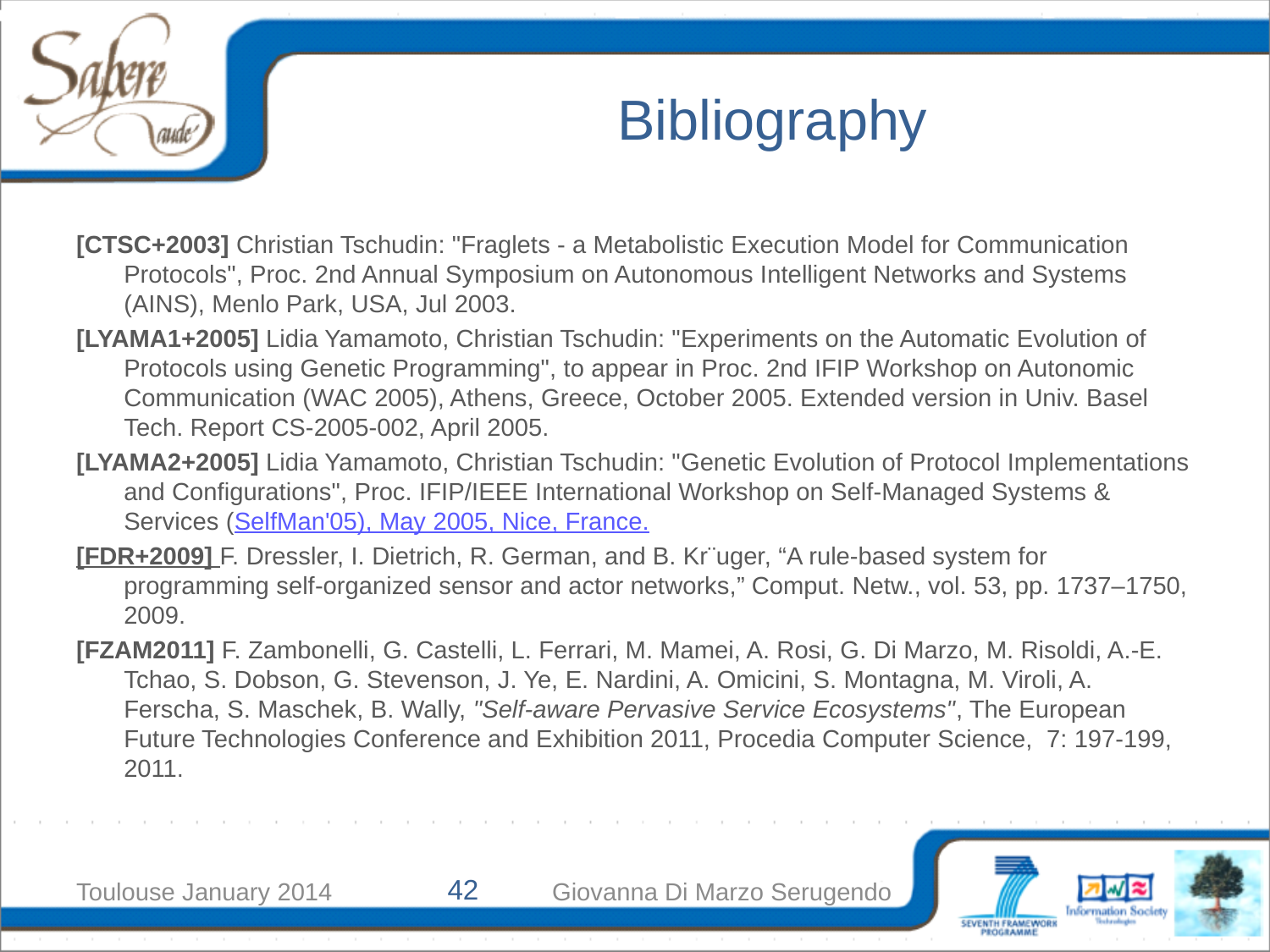

# Bibliography
[CTSC+2003] Christian Tschudin: "Fraglets - a Metabolistic Execution Model for Communication Protocols", Proc. 2nd Annual Symposium on Autonomous Intelligent Networks and Systems (AINS), Menlo Park, USA, Jul 2003.
[LYAMA1+2005] Lidia Yamamoto, Christian Tschudin: "Experiments on the Automatic Evolution of Protocols using Genetic Programming", to appear in Proc. 2nd IFIP Workshop on Autonomic Communication (WAC 2005), Athens, Greece, October 2005. Extended version in Univ. Basel Tech. Report CS-2005-002, April 2005.
[LYAMA2+2005] Lidia Yamamoto, Christian Tschudin: "Genetic Evolution of Protocol Implementations and Configurations", Proc. IFIP/IEEE International Workshop on Self-Managed Systems & Services (SelfMan'05), May 2005, Nice, France.
[FDR+2009] F. Dressler, I. Dietrich, R. German, and B. Kr¨uger, “A rule-based system for programming self-organized sensor and actor networks,” Comput. Netw., vol. 53, pp. 1737–1750, 2009.
[FZAM2011] F. Zambonelli, G. Castelli, L. Ferrari, M. Mamei, A. Rosi, G. Di Marzo, M. Risoldi, A.-E. Tchao, S. Dobson, G. Stevenson, J. Ye, E. Nardini, A. Omicini, S. Montagna, M. Viroli, A. Ferscha, S. Maschek, B. Wally, "Self-aware Pervasive Service Ecosystems", The European Future Technologies Conference and Exhibition 2011, Procedia Computer Science,  7: 197-199, 2011.

Toulouse January 2014
42
Giovanna Di Marzo Serugendo